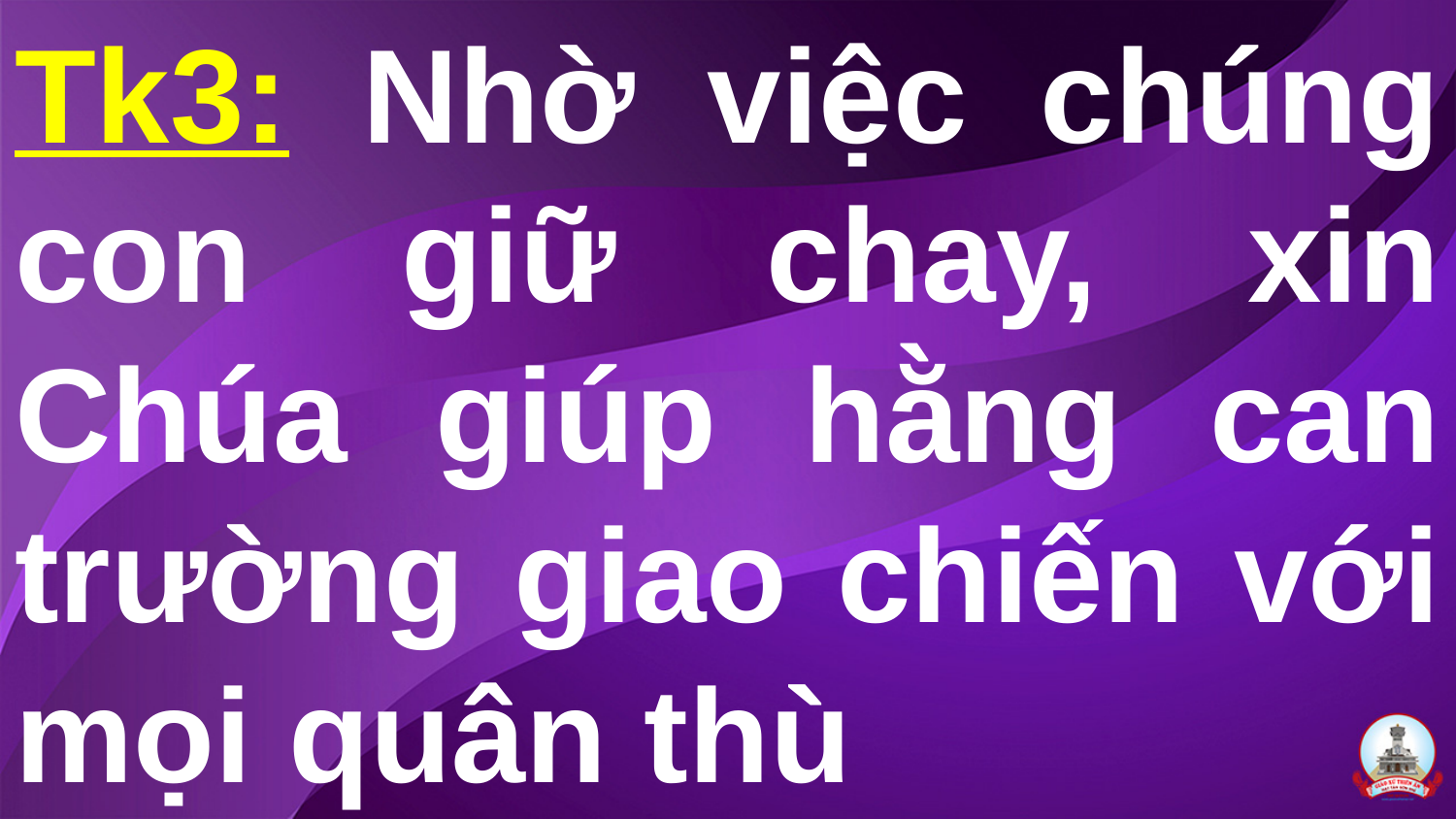

# Tk3: Nhờ việc chúng con giữ chay, xin Chúa giúp hằng can trường giao chiến với mọi quân thù